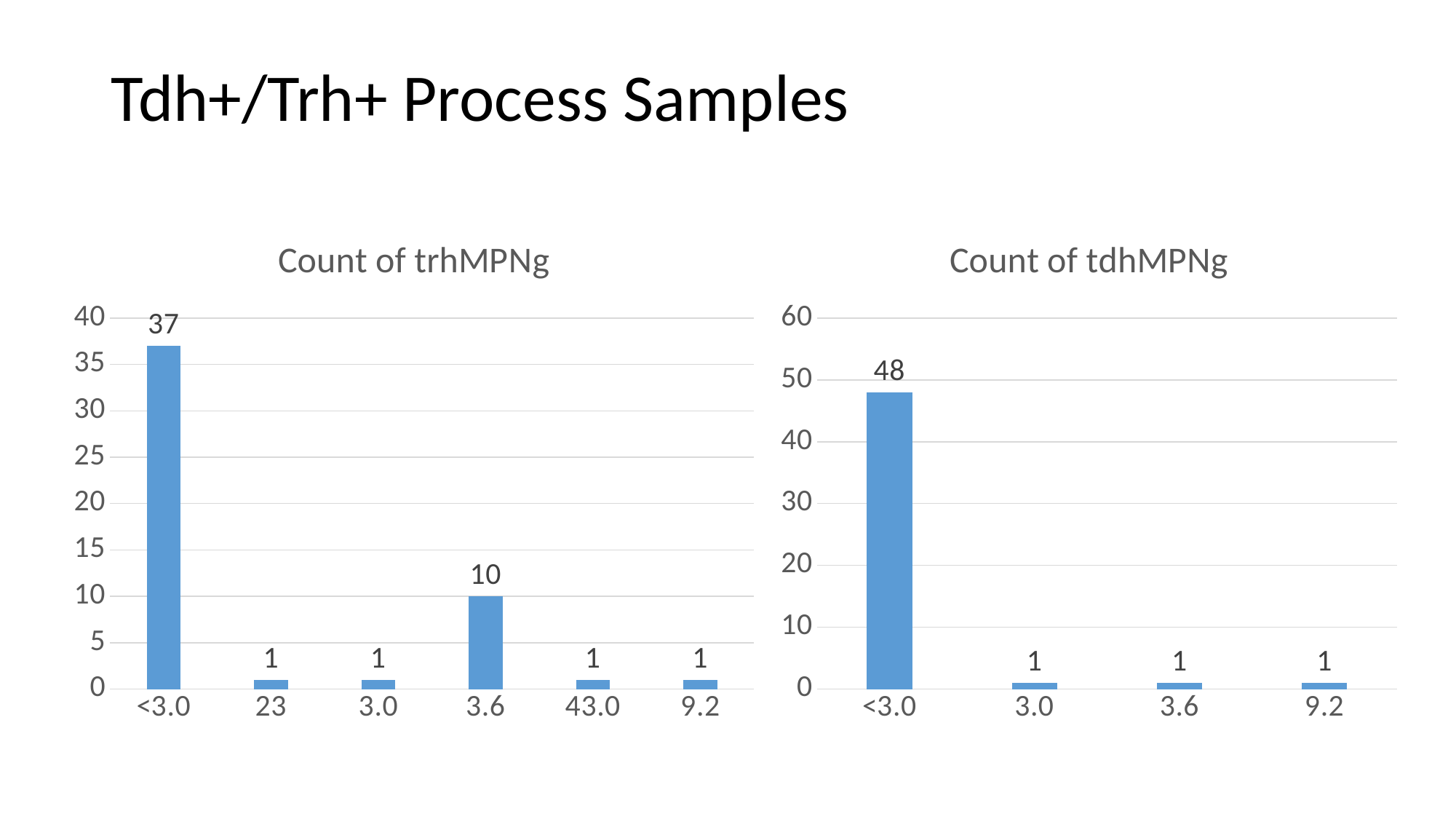

# Tdh+/Trh+ Process Samples

### Chart: Count of tdhMPNg

| Category | Total |
|---|---|
| <3.0 | 48.0 |
| 3.0 | 1.0 |
| 3.6 | 1.0 |
| 9.2 | 1.0 |

### Chart: Count of trhMPNg

| Category | Total |
|---|---|
| <3.0 | 37.0 |
| 23 | 1.0 |
| 3.0 | 1.0 |
| 3.6 | 10.0 |
| 43.0 | 1.0 |
| 9.2 | 1.0 |